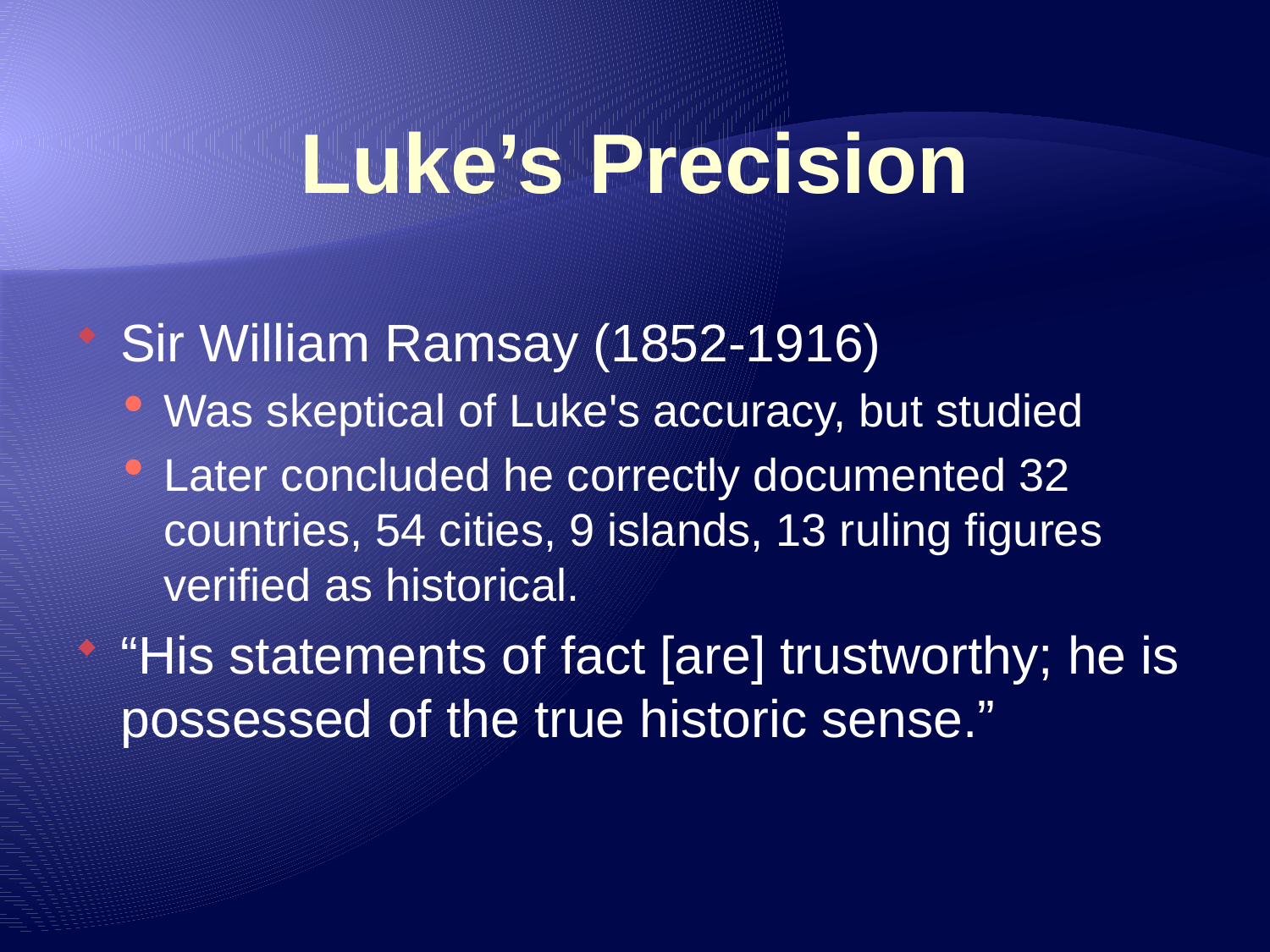

# Luke’s Precision
Sir William Ramsay (1852-1916)
Was skeptical of Luke's accuracy, but studied
Later concluded he correctly documented 32 countries, 54 cities, 9 islands, 13 ruling figures verified as historical.
“His statements of fact [are] trustworthy; he is possessed of the true historic sense.”